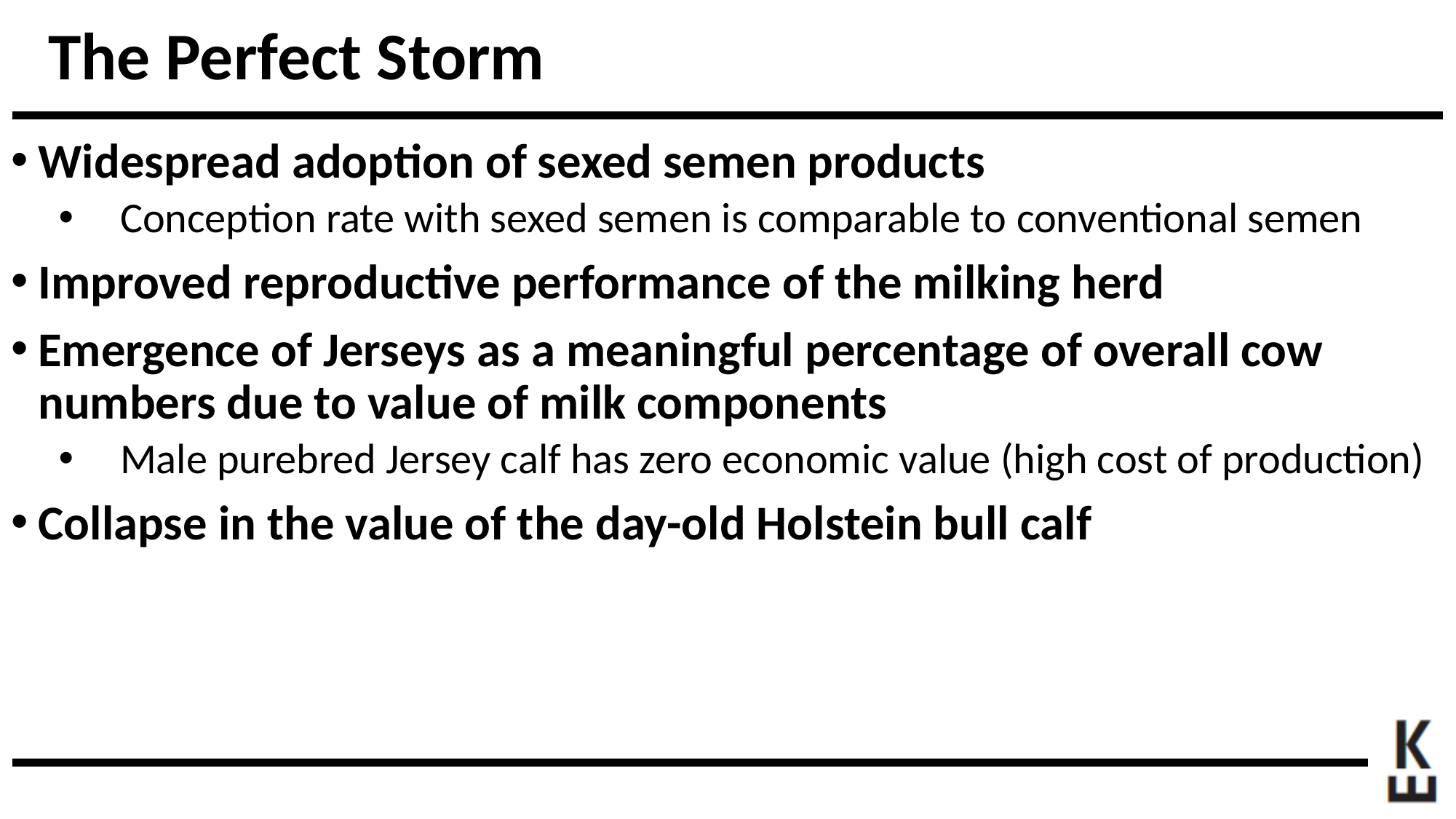

# The Perfect Storm
Widespread adoption of sexed semen products
Conception rate with sexed semen is comparable to conventional semen
Improved reproductive performance of the milking herd
Emergence of Jerseys as a meaningful percentage of overall cow numbers due to value of milk components
Male purebred Jersey calf has zero economic value (high cost of production)
Collapse in the value of the day-old Holstein bull calf